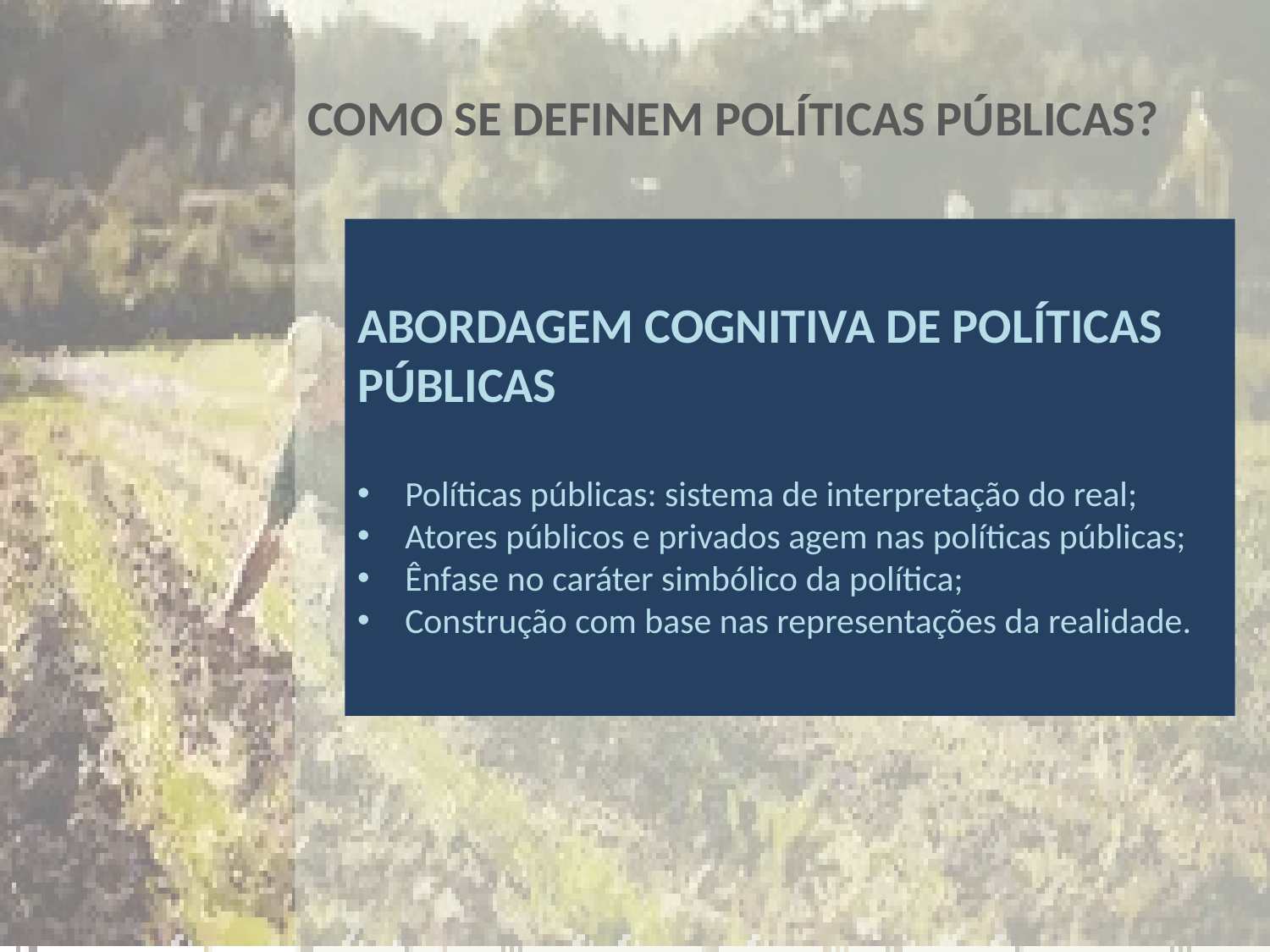

COMO SE DEFINEM POLÍTICAS PÚBLICAS?

ABORDAGEM COGNITIVA DE POLÍTICAS PÚBLICAS

Políticas públicas: sistema de interpretação do real;
Atores públicos e privados agem nas políticas públicas;
Ênfase no caráter simbólico da política;
Construção com base nas representações da realidade.
Representação 1
Representação 2
Representação 3